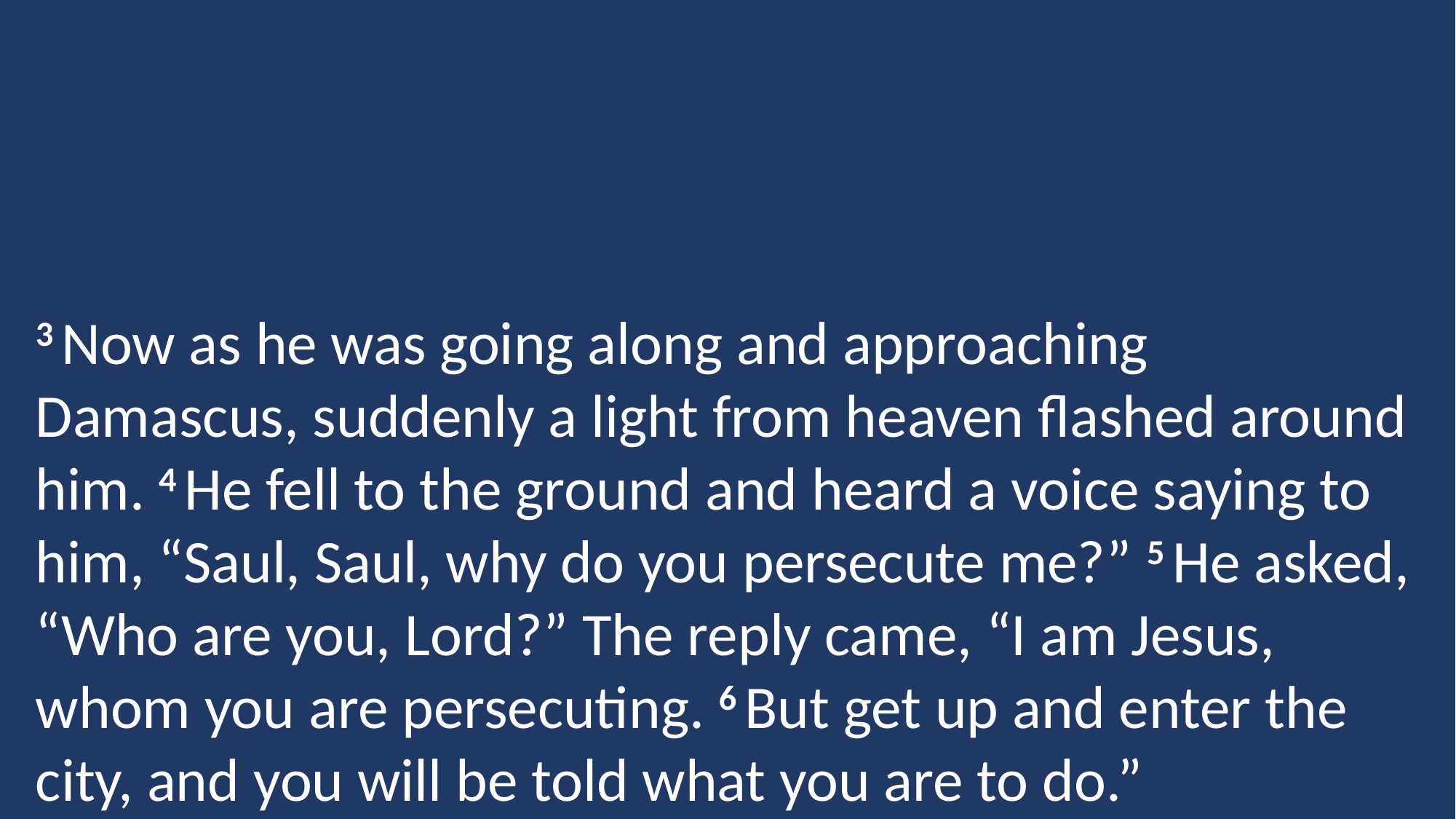

3 Now as he was going along and approaching Damascus, suddenly a light from heaven flashed around him. 4 He fell to the ground and heard a voice saying to him, “Saul, Saul, why do you persecute me?” 5 He asked, “Who are you, Lord?” The reply came, “I am Jesus, whom you are persecuting. 6 But get up and enter the city, and you will be told what you are to do.”